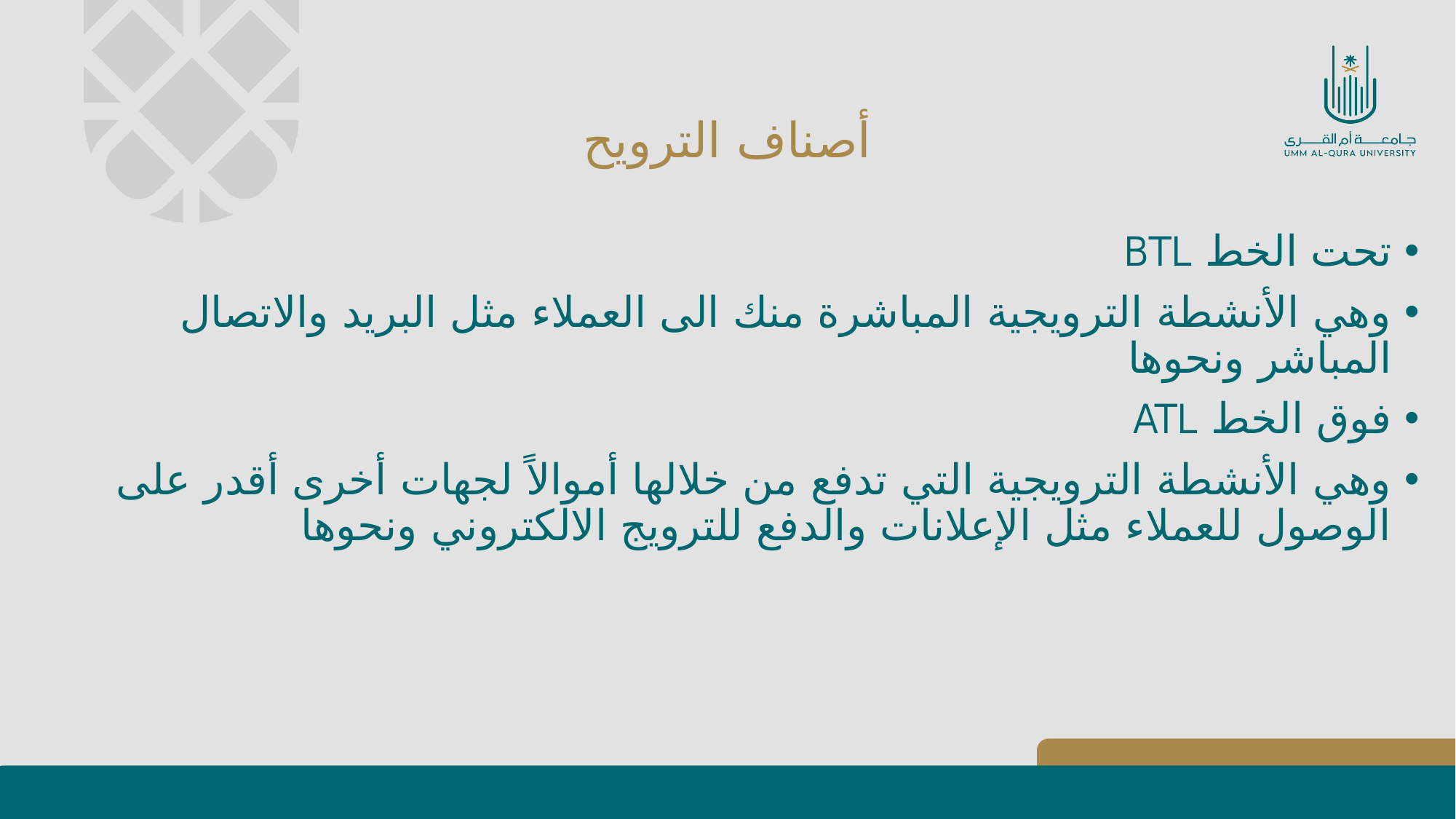

# أصناف الترويح
تحت الخط BTL
وهي الأنشطة الترويجية المباشرة منك الى العملاء مثل البريد والاتصال المباشر ونحوها
فوق الخط ATL
وهي الأنشطة الترويجية التي تدفع من خلالها أموالاً لجهات أخرى أقدر على الوصول للعملاء مثل الإعلانات والدفع للترويج الالكتروني ونحوها